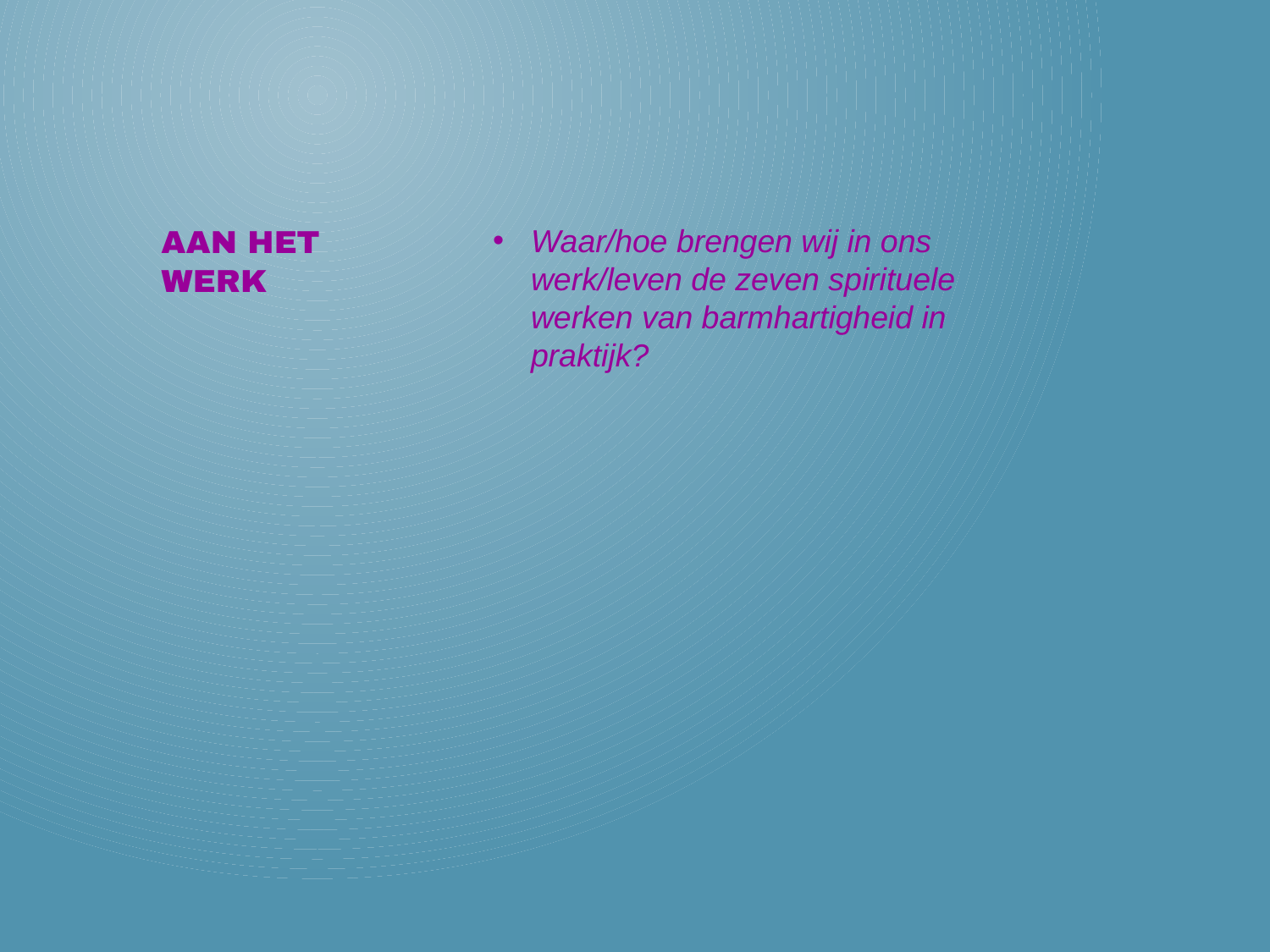

Waar/hoe brengen wij in ons werk/leven de zeven spirituele werken van barmhartigheid in praktijk?

# Aan het werk